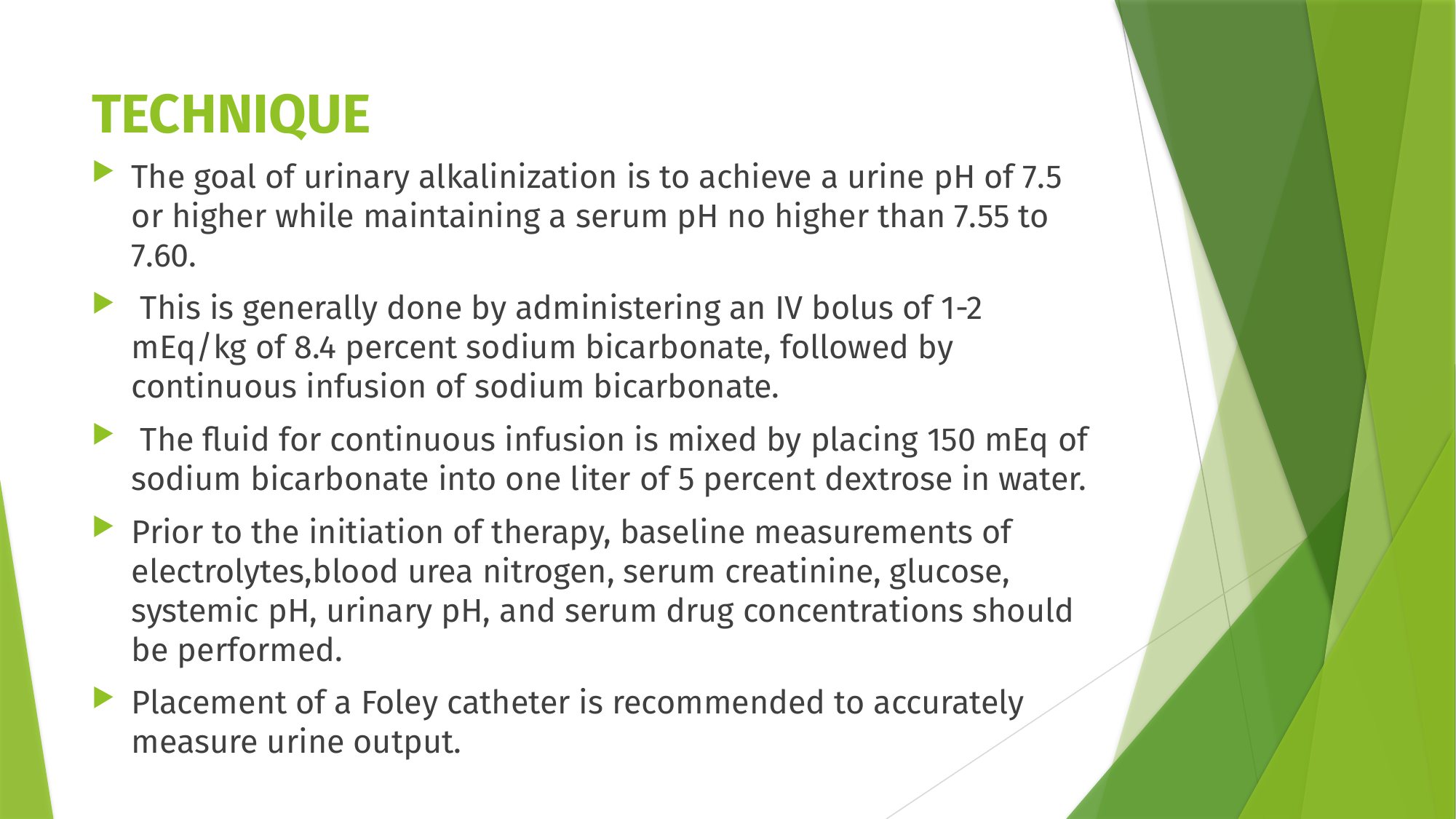

# TECHNIQUE
The goal of urinary alkalinization is to achieve a urine pH of 7.5 or higher while maintaining a serum pH no higher than 7.55 to 7.60.
 This is generally done by administering an IV bolus of 1-2 mEq/kg of 8.4 percent sodium bicarbonate, followed by continuous infusion of sodium bicarbonate.
 The fluid for continuous infusion is mixed by placing 150 mEq of sodium bicarbonate into one liter of 5 percent dextrose in water.
Prior to the initiation of therapy, baseline measurements of electrolytes,blood urea nitrogen, serum creatinine, glucose, systemic pH, urinary pH, and serum drug concentrations should be performed.
Placement of a Foley catheter is recommended to accurately measure urine output.